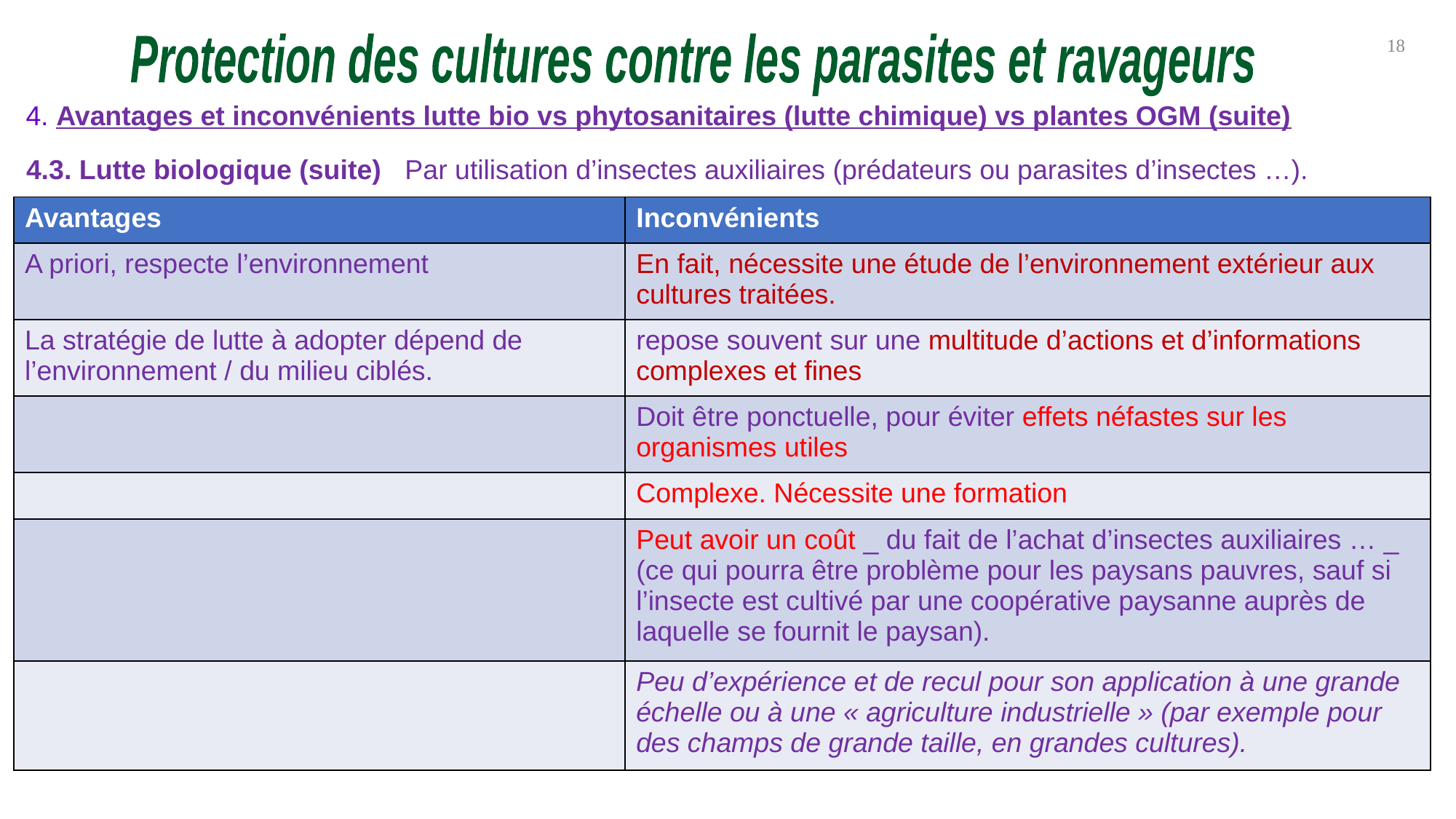

18
Protection des cultures contre les parasites et ravageurs
4. Avantages et inconvénients lutte bio vs phytosanitaires (lutte chimique) vs plantes OGM (suite)
4.3. Lutte biologique (suite)
Par utilisation d’insectes auxiliaires (prédateurs ou parasites d’insectes …).
| Avantages | Inconvénients |
| --- | --- |
| A priori, respecte l’environnement | En fait, nécessite une étude de l’environnement extérieur aux cultures traitées. |
| La stratégie de lutte à adopter dépend de l’environnement / du milieu ciblés. | repose souvent sur une multitude d’actions et d’informations complexes et fines |
|  | Doit être ponctuelle, pour éviter effets néfastes sur les organismes utiles |
|  | Complexe. Nécessite une formation |
|  | Peut avoir un coût \_ du fait de l’achat d’insectes auxiliaires … \_ (ce qui pourra être problème pour les paysans pauvres, sauf si l’insecte est cultivé par une coopérative paysanne auprès de laquelle se fournit le paysan). |
|  | Peu d’expérience et de recul pour son application à une grande échelle ou à une « agriculture industrielle » (par exemple pour des champs de grande taille, en grandes cultures). |